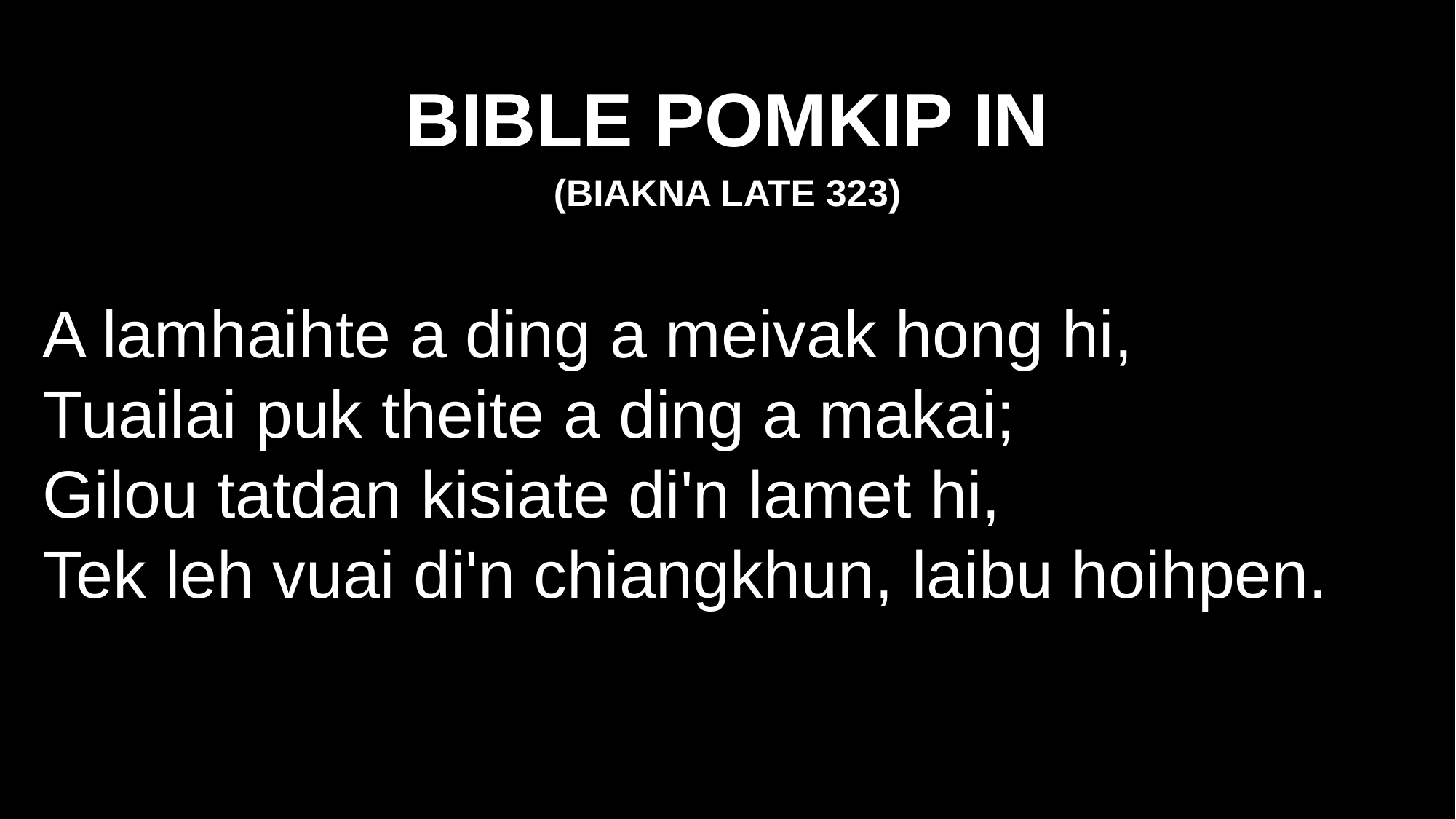

# BIBLE POMKIP IN
(BIAKNA LATE 323)
A lamhaihte a ding a meivak hong hi,
Tuailai puk theite a ding a makai;
Gilou tatdan kisiate di'n lamet hi,
Tek leh vuai di'n chiangkhun, laibu hoihpen.